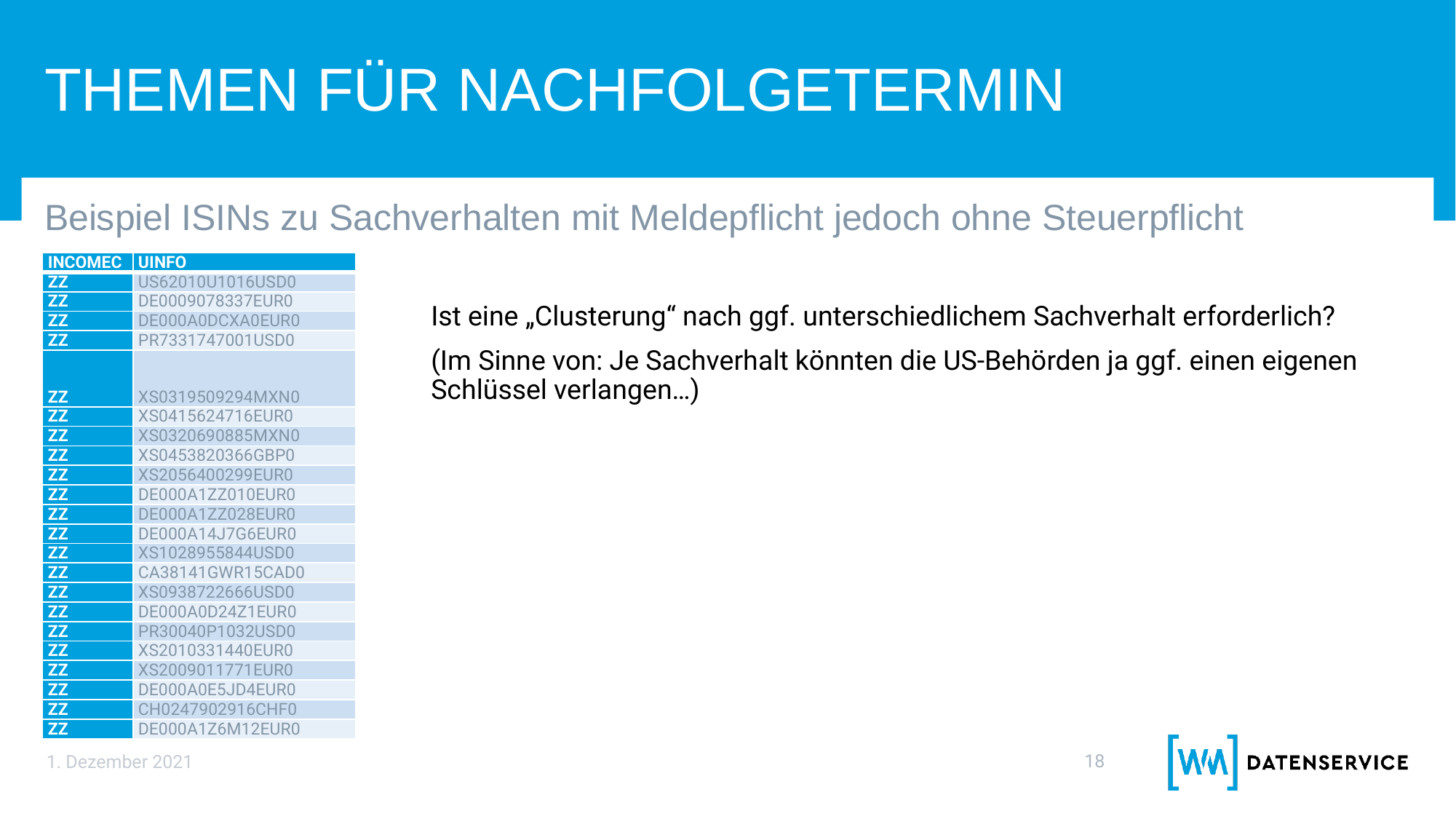

# Themen für Nachfolgetermin
Beispiel ISINs zu Sachverhalten mit Meldepflicht jedoch ohne Steuerpflicht

| INCOMEC | UINFO |
| --- | --- |
| ZZ | US62010U1016USD0 |
| ZZ | DE0009078337EUR0 |
| ZZ | DE000A0DCXA0EUR0 |
| ZZ | PR7331747001USD0 |
| ZZ | XS0319509294MXN0 |
| ZZ | XS0415624716EUR0 |
| ZZ | XS0320690885MXN0 |
| ZZ | XS0453820366GBP0 |
| ZZ | XS2056400299EUR0 |
| ZZ | DE000A1ZZ010EUR0 |
| ZZ | DE000A1ZZ028EUR0 |
| ZZ | DE000A14J7G6EUR0 |
| ZZ | XS1028955844USD0 |
| ZZ | CA38141GWR15CAD0 |
| ZZ | XS0938722666USD0 |
| ZZ | DE000A0D24Z1EUR0 |
| ZZ | PR30040P1032USD0 |
| ZZ | XS2010331440EUR0 |
| ZZ | XS2009011771EUR0 |
| ZZ | DE000A0E5JD4EUR0 |
| ZZ | CH0247902916CHF0 |
| ZZ | DE000A1Z6M12EUR0 |
Ist eine „Clusterung“ nach ggf. unterschiedlichem Sachverhalt erforderlich?
(Im Sinne von: Je Sachverhalt könnten die US-Behörden ja ggf. einen eigenen Schlüssel verlangen…)
1. Dezember 2021